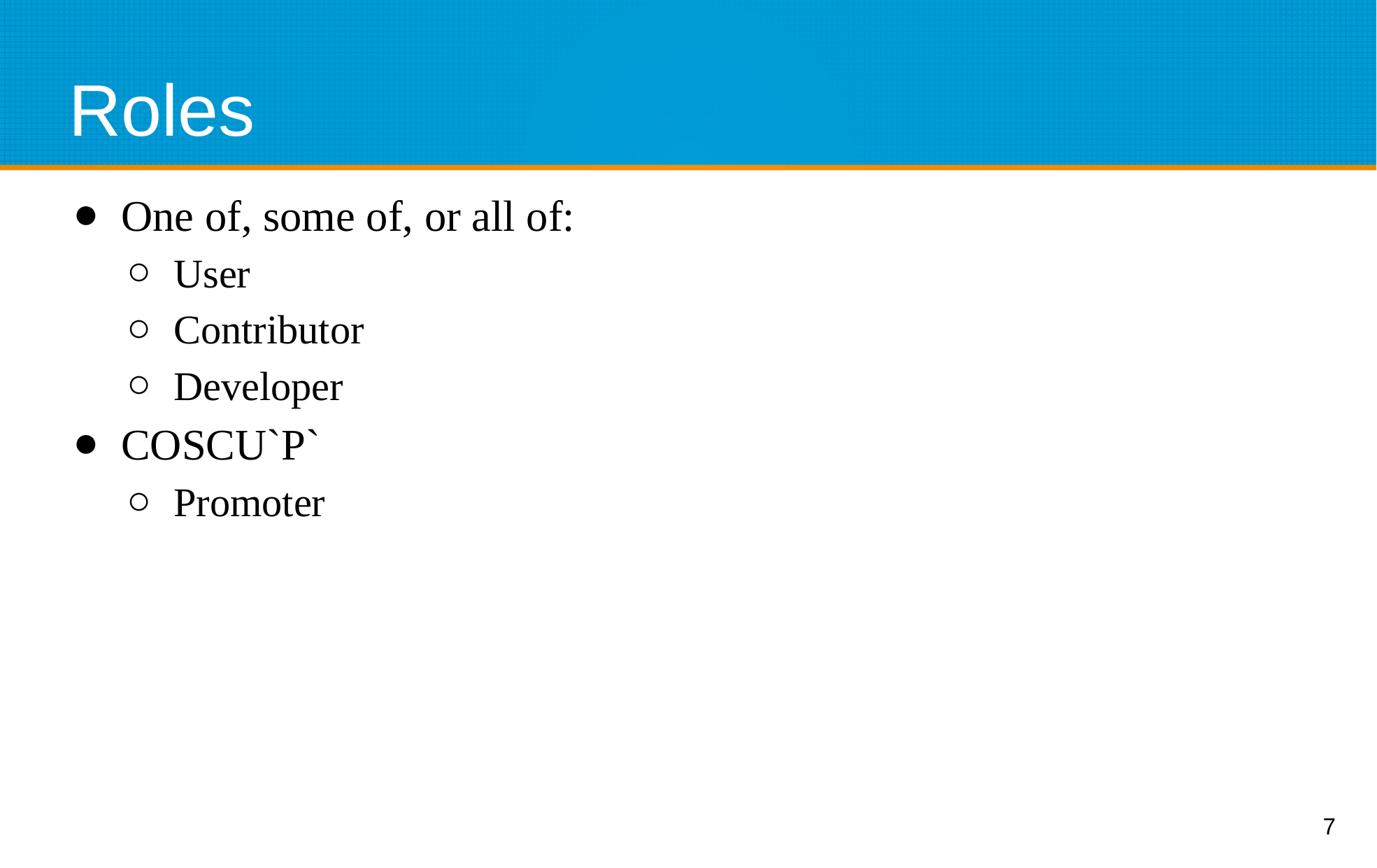

# Roles
One of, some of, or all of:
User
Contributor
Developer
COSCU`P`
Promoter
7